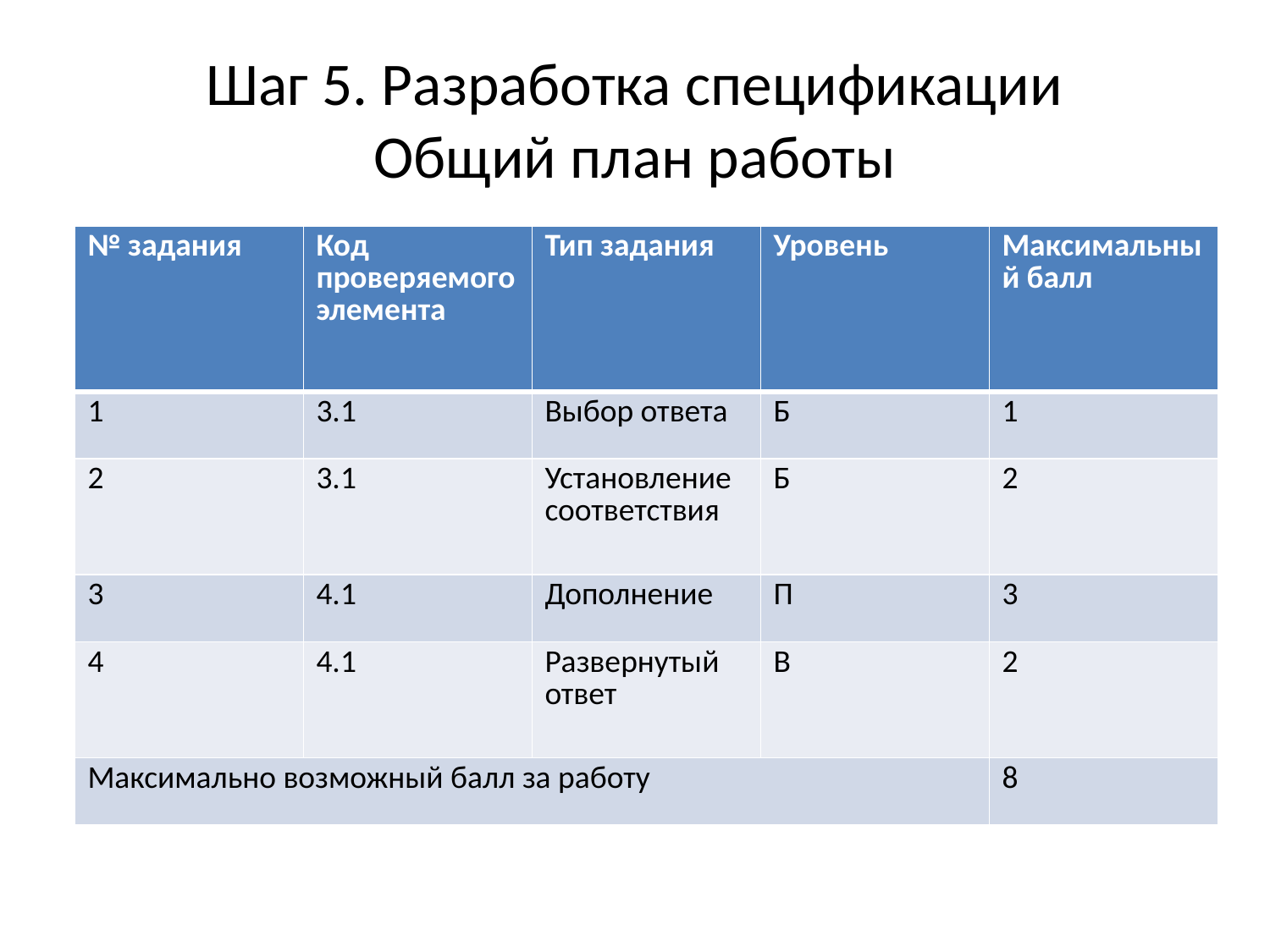

# Шаг 5. Разработка спецификации Общий план работы
| № задания | Код проверяемого элемента | Тип задания | Уровень | Максимальный балл |
| --- | --- | --- | --- | --- |
| 1 | 3.1 | Выбор ответа | Б | 1 |
| 2 | 3.1 | Установление соответствия | Б | 2 |
| 3 | 4.1 | Дополнение | П | 3 |
| 4 | 4.1 | Развернутый ответ | В | 2 |
| Максимально возможный балл за работу |  |  |  | 8 |